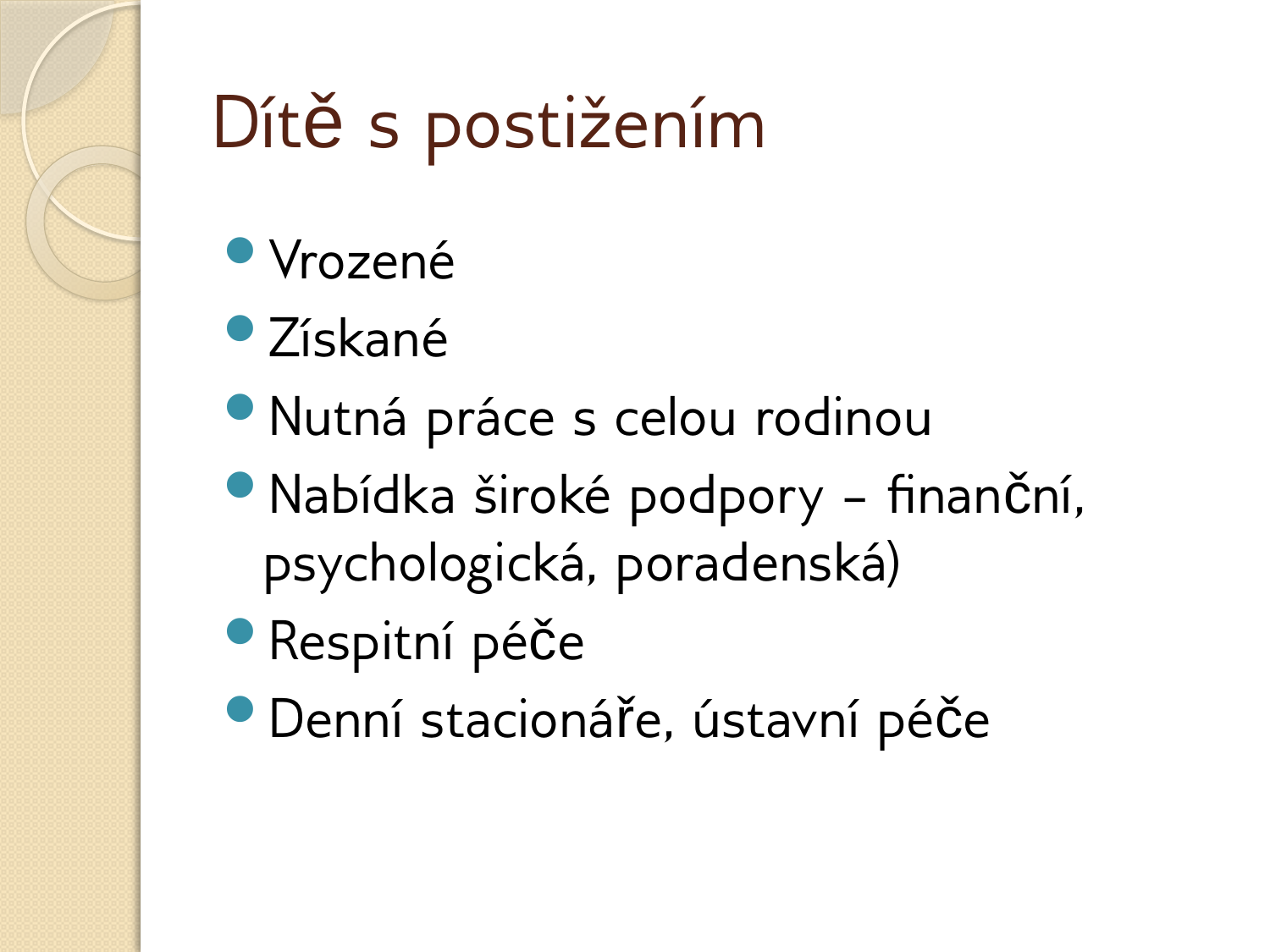

# Dítě s postižením
Vrozené
Získané
Nutná práce s celou rodinou
Nabídka široké podpory – finanční, psychologická, poradenská)
Respitní péče
Denní stacionáře, ústavní péče